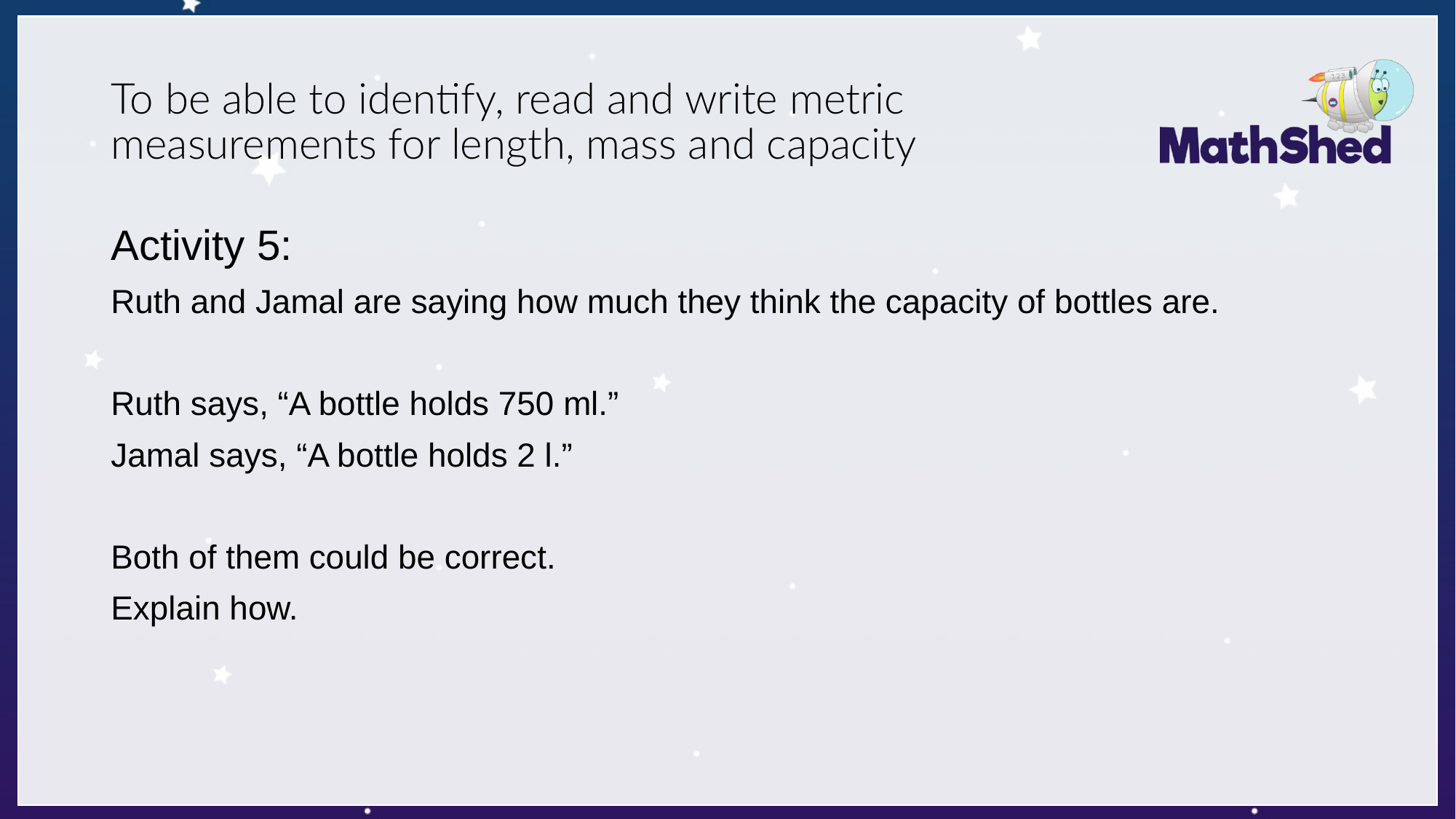

# To be able to identify, read and write metric measurements for length, mass and capacity
Activity 5:
Ruth and Jamal are saying how much they think the capacity of bottles are.

Ruth says, “A bottle holds 750 ml.”
Jamal says, “A bottle holds 2 l.”

Both of them could be correct.
Explain how.